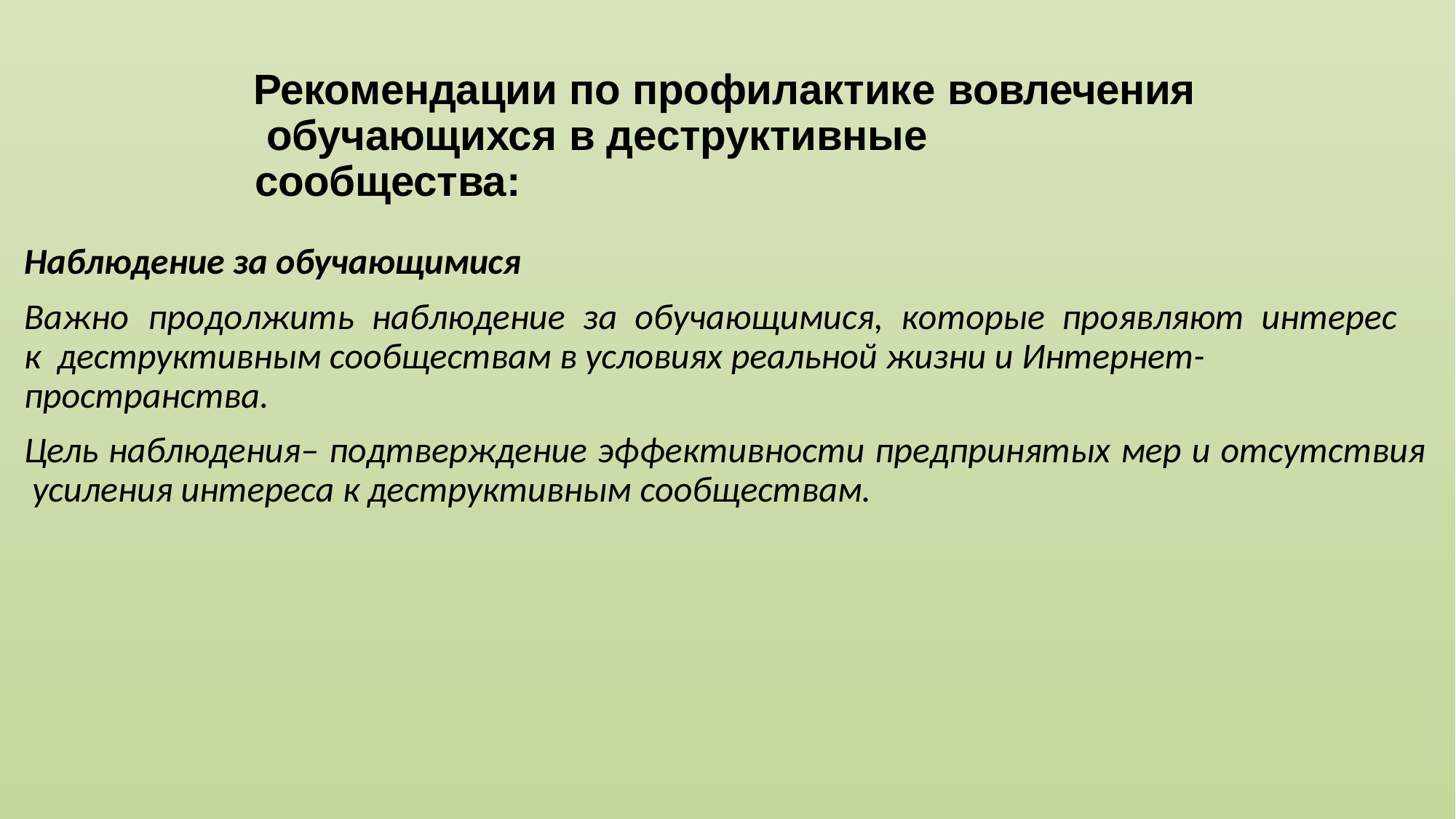

# Рекомендации по профилактике вовлечения  обучающихся в деструктивные сообщества:
Наблюдение за обучающимися
Важно	продолжить	наблюдение	за	обучающимися,	которые	проявляют	интерес	к  деструктивным сообществам в условиях реальной жизни и Интернет-пространства.
Цель наблюдения– подтверждение эффективности предпринятых мер и отсутствия  усиления интереса к деструктивным сообществам.